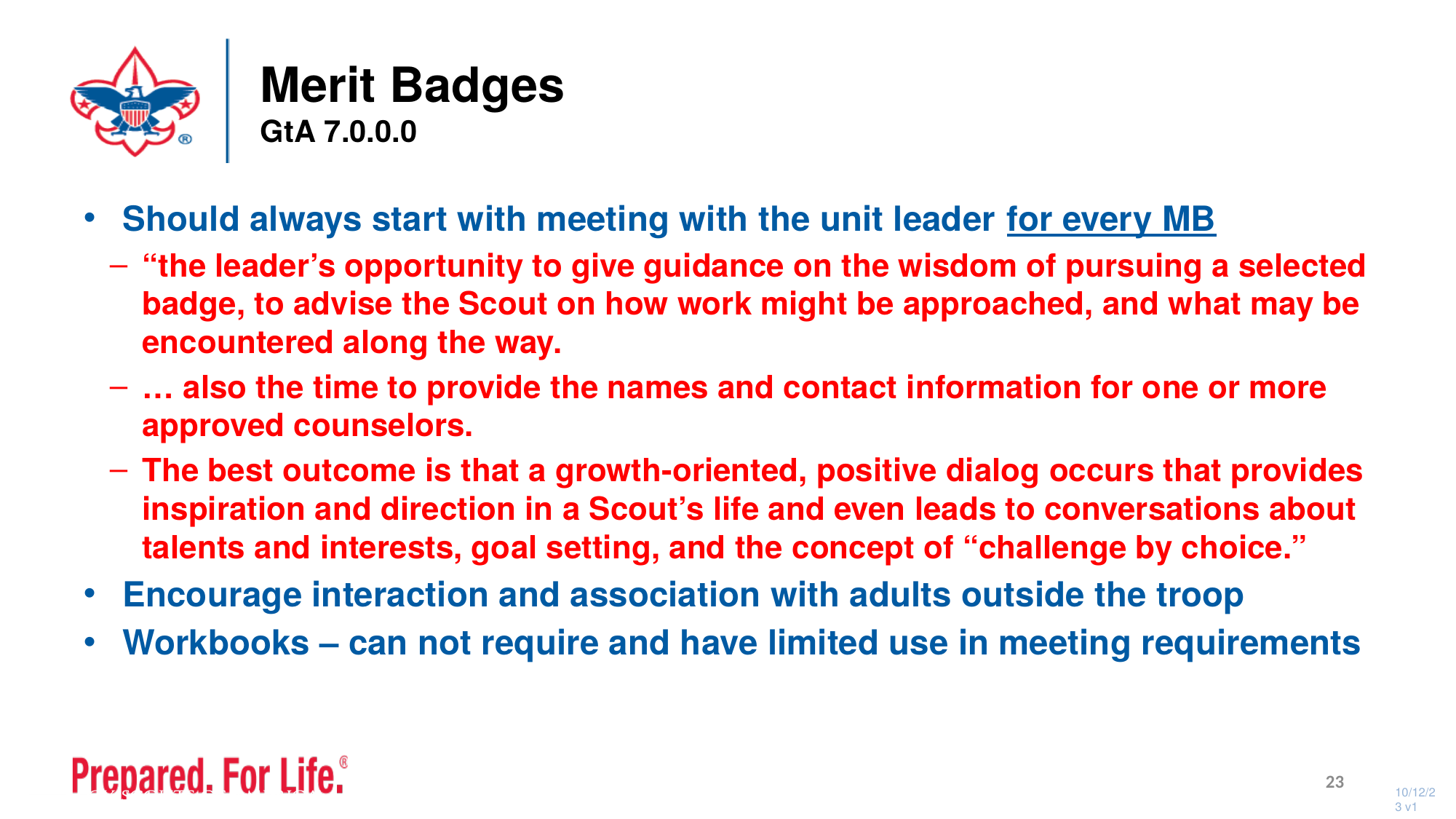

# Merit Badges GtA 7.0.0.0
Should always start with meeting with the unit leader for every MB
“the leader’s opportunity to give guidance on the wisdom of pursuing a selected badge, to advise the Scout on how work might be approached, and what may be encountered along the way.
… also the time to provide the names and contact information for one or more approved counselors.
The best outcome is that a growth-oriented, positive dialog occurs that provides inspiration and direction in a Scout’s life and even leads to conversations about talents and interests, goal setting, and the concept of “challenge by choice.”
Encourage interaction and association with adults outside the troop
Workbooks – can not require and have limited use in meeting requirements

23
10/12/23 v1